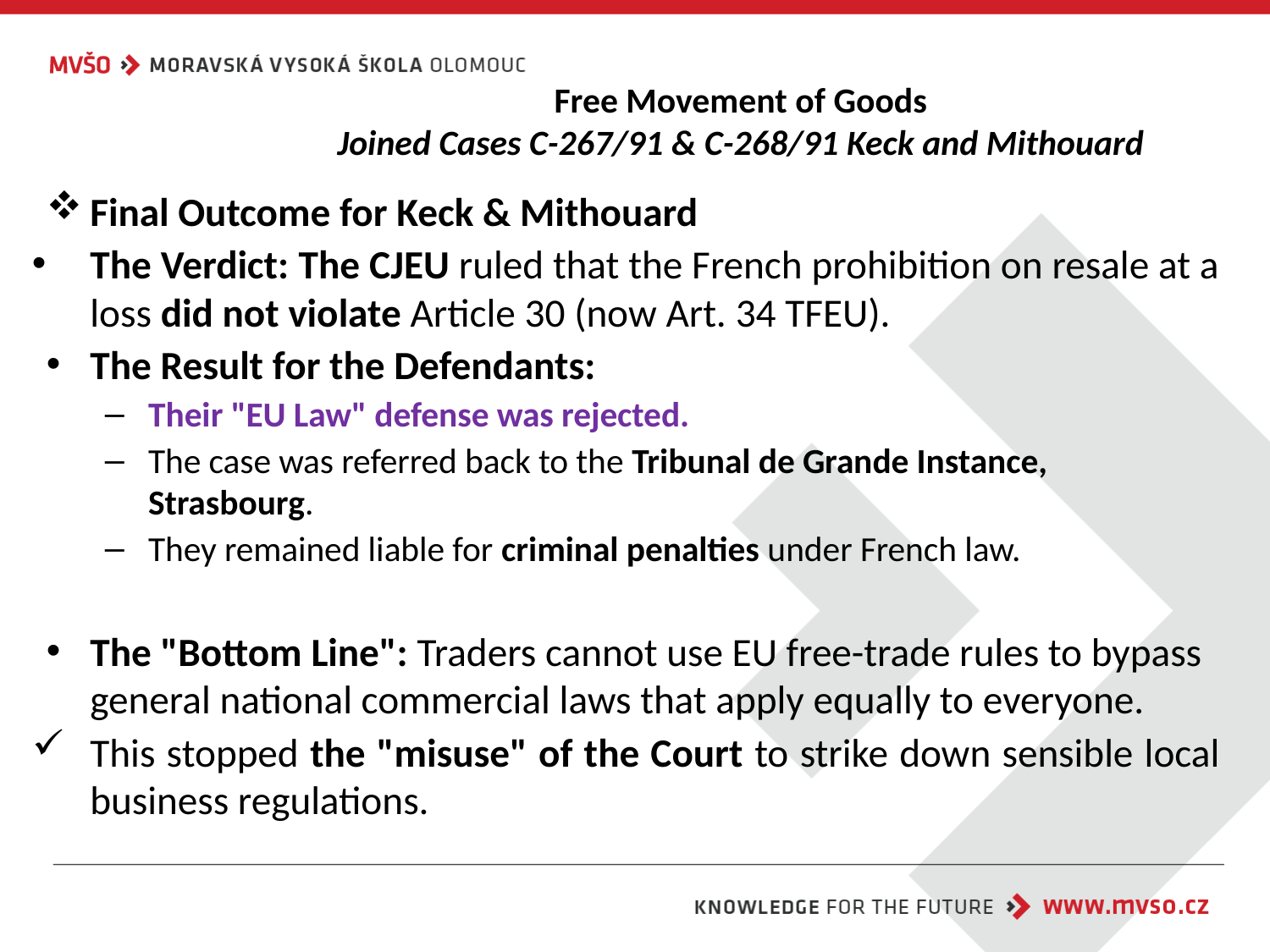

# Free Movement of Goods Joined Cases C-267/91 & C-268/91 Keck and Mithouard
Final Outcome for Keck & Mithouard
The Verdict: The CJEU ruled that the French prohibition on resale at a loss did not violate Article 30 (now Art. 34 TFEU).
The Result for the Defendants:
Their "EU Law" defense was rejected.
The case was referred back to the Tribunal de Grande Instance, Strasbourg.
They remained liable for criminal penalties under French law.

The "Bottom Line": Traders cannot use EU free-trade rules to bypass general national commercial laws that apply equally to everyone.
This stopped the "misuse" of the Court to strike down sensible local business regulations.